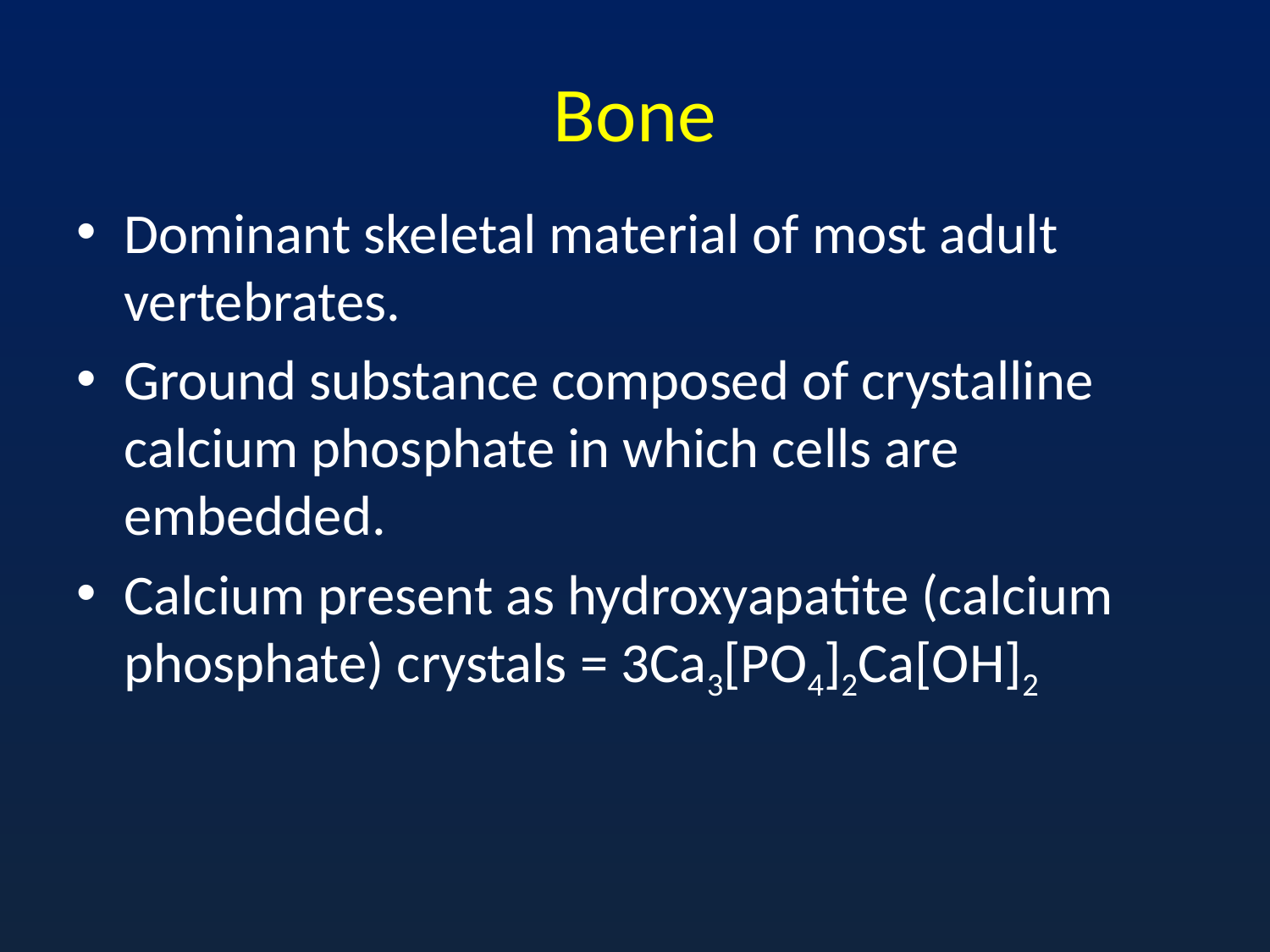

# Bone
Dominant skeletal material of most adult vertebrates.
Ground substance composed of crystalline calcium phosphate in which cells are embedded.
Calcium present as hydroxyapatite (calcium phosphate) crystals = 3Ca3[PO4]2Ca[OH]2